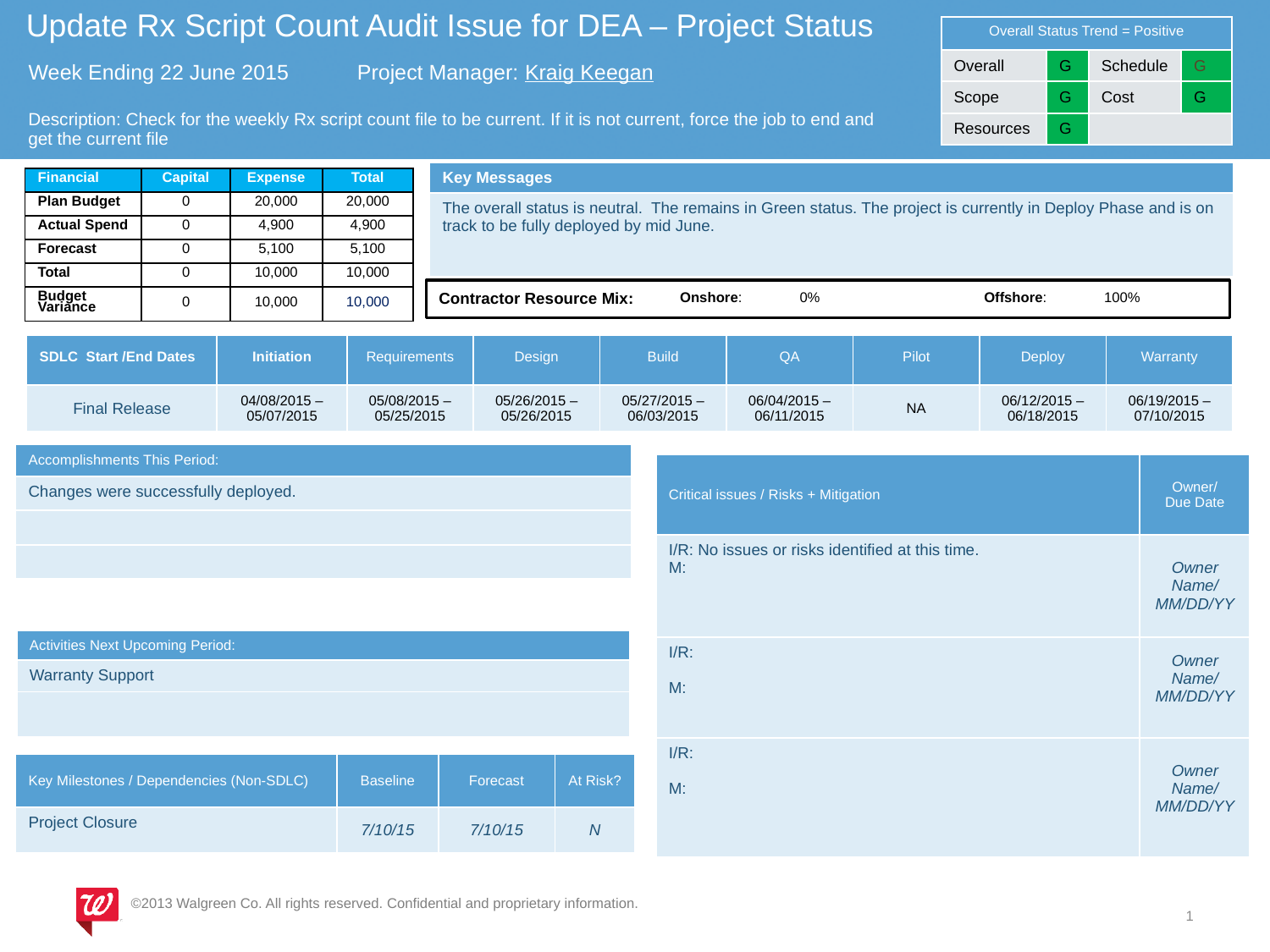

# Update Rx Script Count Audit Issue for DEA – Project Status
| Overall Status Trend = Positive |  |  |  |
| --- | --- | --- | --- |
| Overall | G | Schedule | G |
| Scope | G | Cost | G |
| Resources | G |  |  |
Week Ending 22 June 2015
Project Manager: Kraig Keegan
Description: Check for the weekly Rx script count file to be current. If it is not current, force the job to end and get the current file
| Key Messages |
| --- |
| The overall status is neutral. The remains in Green status. The project is currently in Deploy Phase and is on track to be fully deployed by mid June. |
| Financial | Capital | Expense | Total |
| --- | --- | --- | --- |
| Plan Budget | 0 | 20,000 | 20,000 |
| Actual Spend | 0 | 4,900 | 4,900 |
| Forecast | 0 | 5,100 | 5,100 |
| Total | 0 | 10,000 | 10,000 |
| Budget Variance | 0 | 10,000 | 10,000 |
Contractor Resource Mix:
| Onshore: | 0% | Offshore: | 100% |
| --- | --- | --- | --- |
| SDLC Start /End Dates | Initiation | Requirements | Design | Build | QA | Pilot | Deploy | Warranty |
| --- | --- | --- | --- | --- | --- | --- | --- | --- |
| Final Release | 04/08/2015 – 05/07/2015 | 05/08/2015 – 05/25/2015 | 05/26/2015 – 05/26/2015 | 05/27/2015 –06/03/2015 | 06/04/2015 – 06/11/2015 | NA | 06/12/2015 – 06/18/2015 | 06/19/2015 – 07/10/2015 |
| Accomplishments This Period: |
| --- |
| Changes were successfully deployed. |
|  |
|  |
| Critical issues / Risks + Mitigation | Owner/ Due Date |
| --- | --- |
| I/R: No issues or risks identified at this time. M: | Owner Name/ MM/DD/YY |
| I/R: M: | Owner Name/ MM/DD/YY |
| I/R: M: | Owner Name/ MM/DD/YY |
| Activities Next Upcoming Period: |
| --- |
| Warranty Support |
|  |
| Key Milestones / Dependencies (Non-SDLC) | Baseline | Forecast | At Risk? |
| --- | --- | --- | --- |
| Project Closure | 7/10/15 | 7/10/15 | N |
1